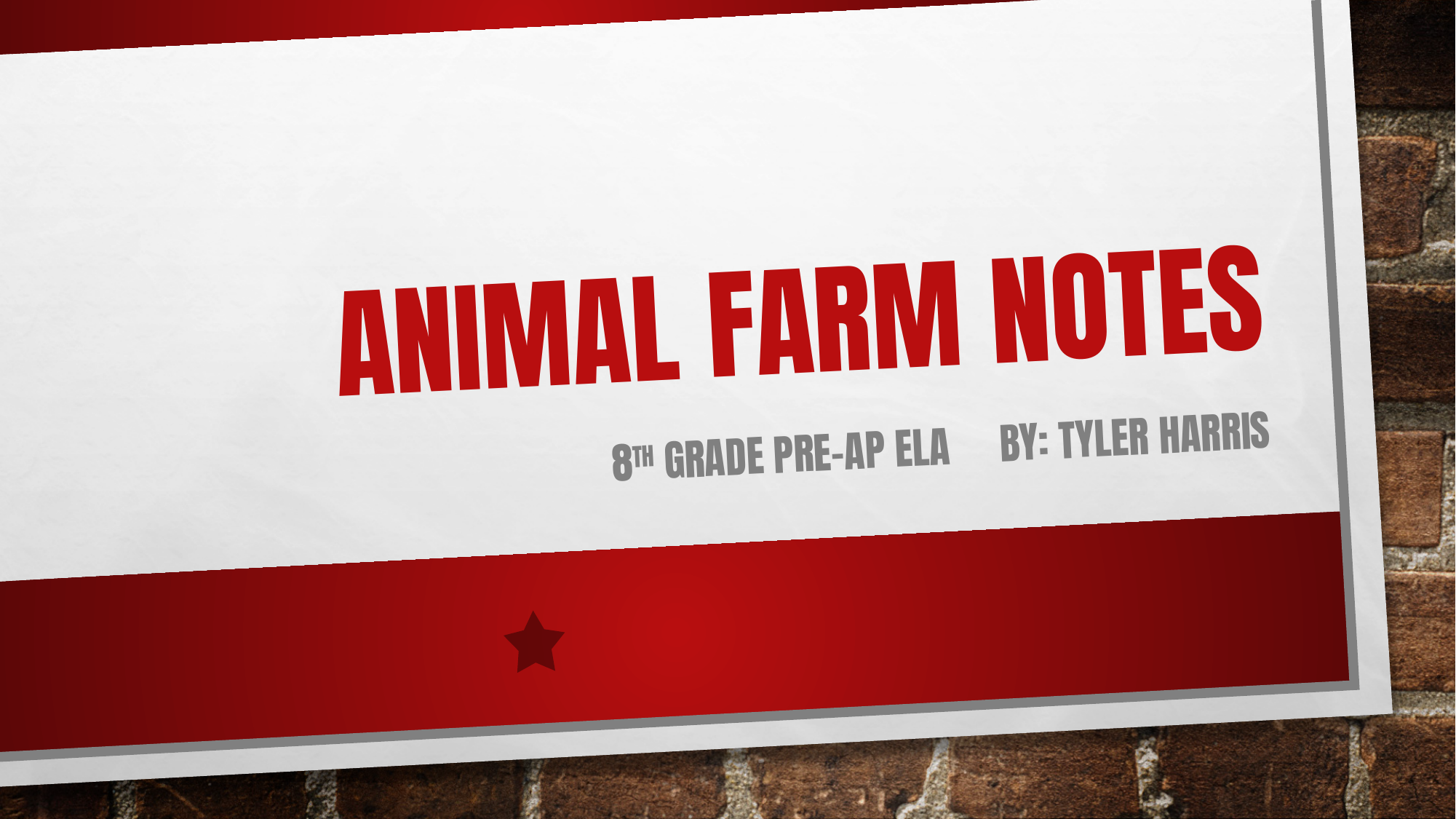

# Animal Farm Notes
8th Grade Pre-AP ELA     BY: Tyler Harris